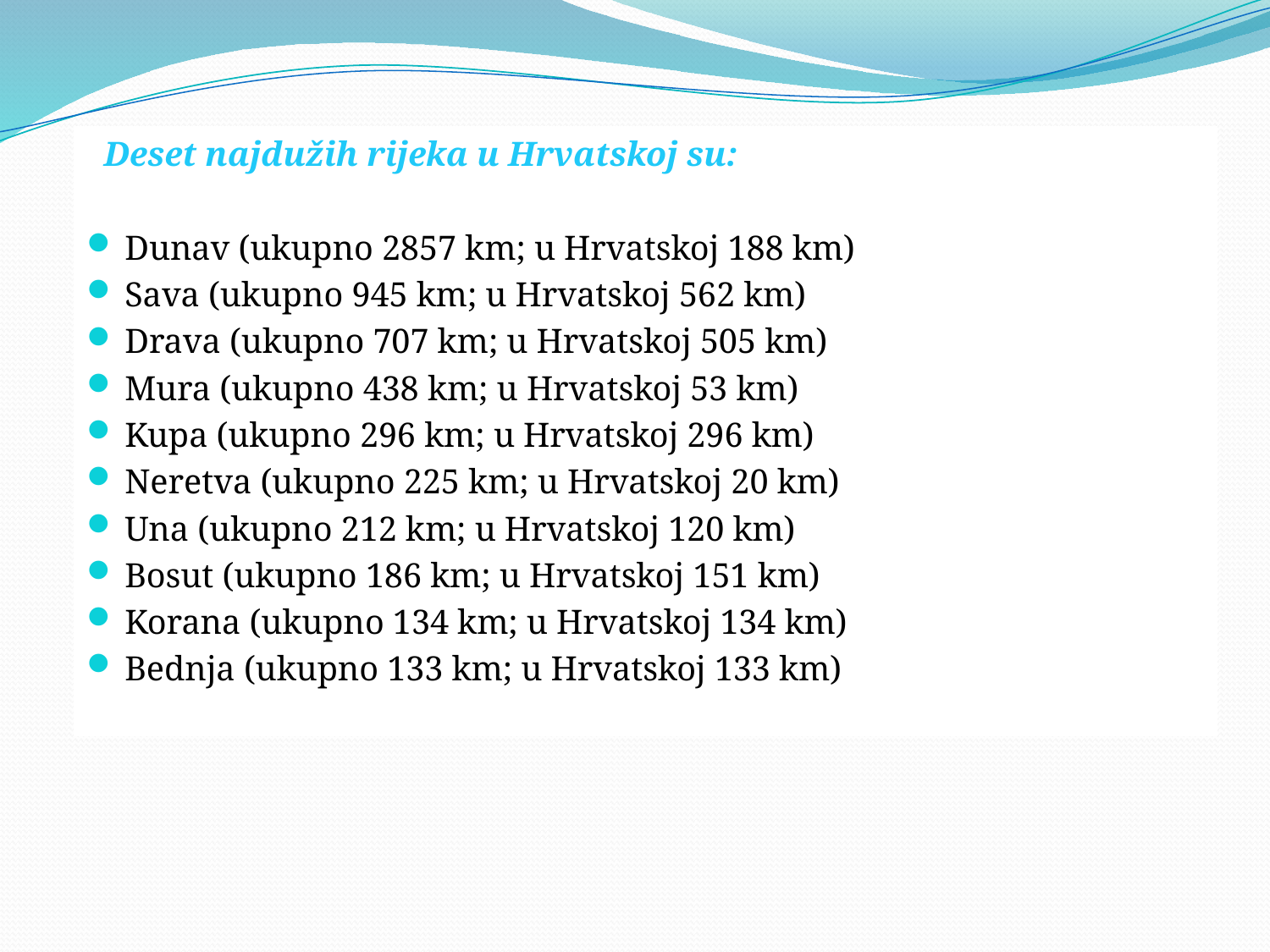

Deset najdužih rijeka u Hrvatskoj su:

Dunav (ukupno 2857 km; u Hrvatskoj 188 km)
Sava (ukupno 945 km; u Hrvatskoj 562 km)
Drava (ukupno 707 km; u Hrvatskoj 505 km)
Mura (ukupno 438 km; u Hrvatskoj 53 km)
Kupa (ukupno 296 km; u Hrvatskoj 296 km)
Neretva (ukupno 225 km; u Hrvatskoj 20 km)
Una (ukupno 212 km; u Hrvatskoj 120 km)
Bosut (ukupno 186 km; u Hrvatskoj 151 km)
Korana (ukupno 134 km; u Hrvatskoj 134 km)
Bednja (ukupno 133 km; u Hrvatskoj 133 km)